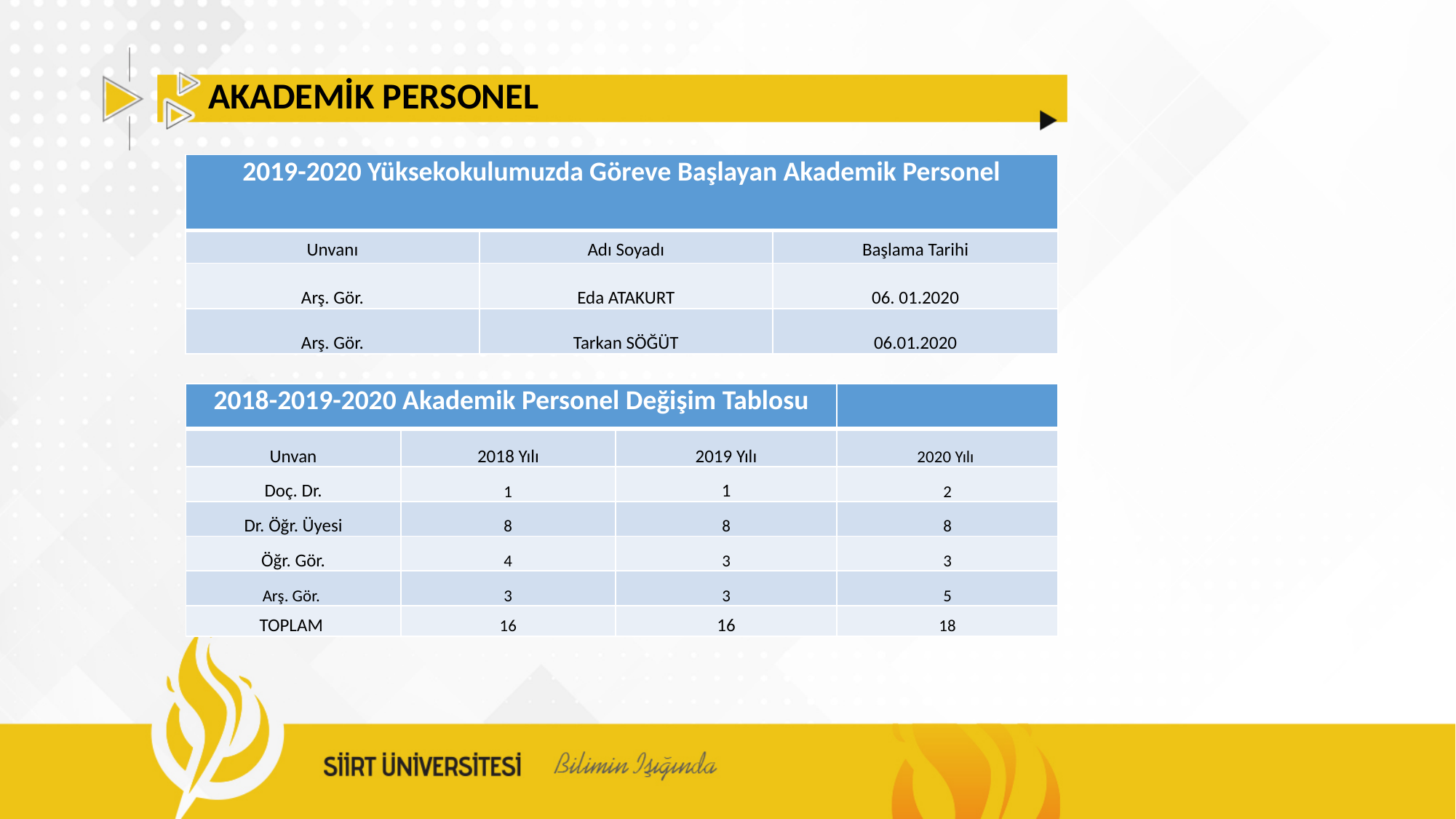

AKADEMİK PERSONEL
| 2019-2020 Yüksekokulumuzda Göreve Başlayan Akademik Personel |  |  |
| --- | --- | --- |
| Unvanı | Adı Soyadı | Başlama Tarihi |
| Arş. Gör. | Eda ATAKURT | 06. 01.2020 |
| Arş. Gör. | Tarkan SÖĞÜT | 06.01.2020 |
| 2018-2019-2020 Akademik Personel Değişim Tablosu |  |  |  |
| --- | --- | --- | --- |
| Unvan | 2018 Yılı | 2019 Yılı | 2020 Yılı |
| Doç. Dr. | 1 | 1 | 2 |
| Dr. Öğr. Üyesi | 8 | 8 | 8 |
| Öğr. Gör. | 4 | 3 | 3 |
| Arş. Gör. | 3 | 3 | 5 |
| TOPLAM | 16 | 16 | 18 |